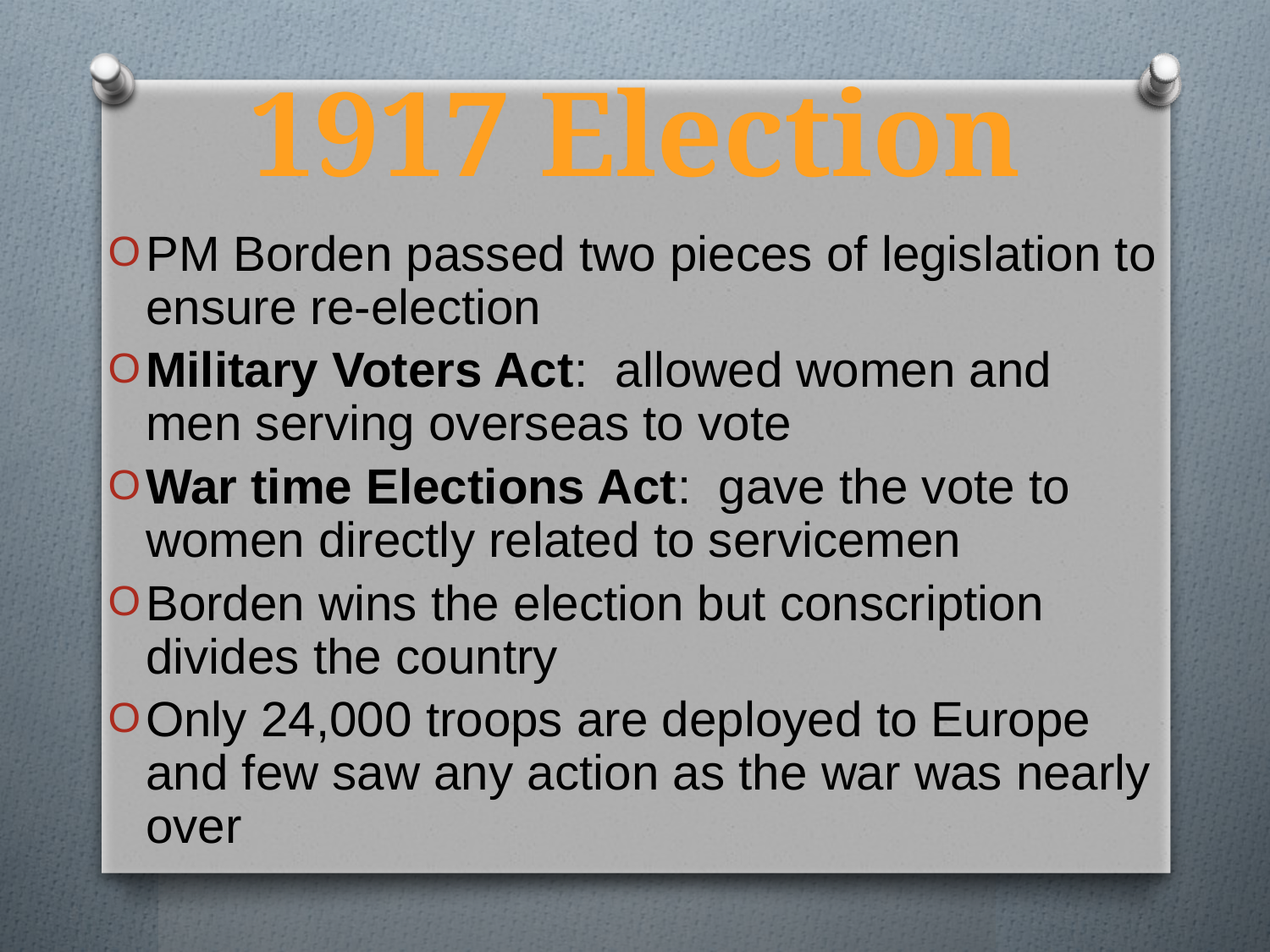

# 1917 Election
PM Borden passed two pieces of legislation to ensure re-election
Military Voters Act:  allowed women and men serving overseas to vote
War time Elections Act:  gave the vote to women directly related to servicemen
Borden wins the election but conscription divides the country
Only 24,000 troops are deployed to Europe and few saw any action as the war was nearly over